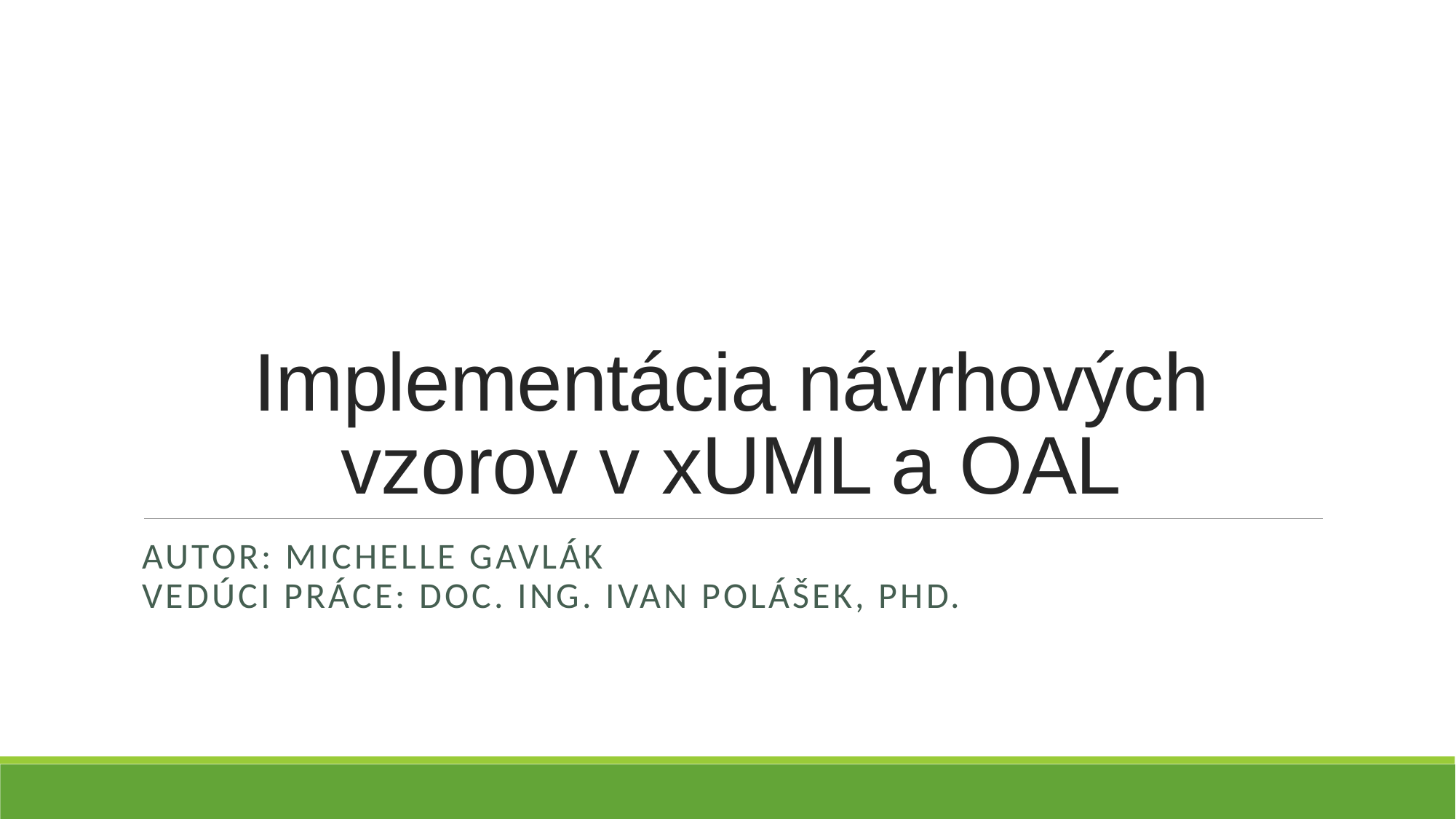

# Implementácia návrhových vzorov v xUML a OAL
autor: Michelle Gavlák
Vedúci práce: doc. Ing. Ivan Polášek, PhD.